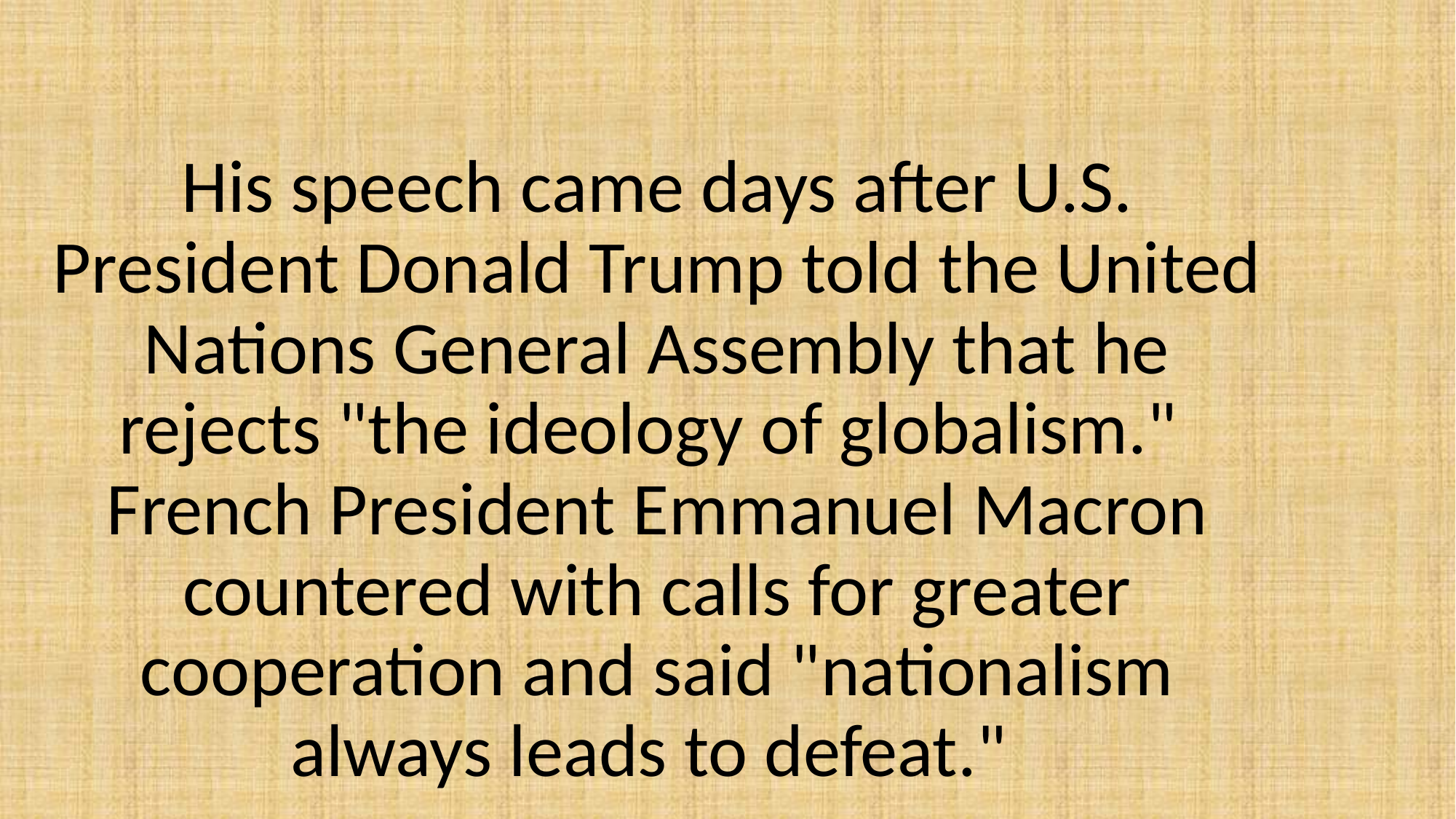

# His speech came days after U.S. President Donald Trump told the United Nations General Assembly that he rejects "the ideology of globalism." French President Emmanuel Macron countered with calls for greater cooperation and said "nationalism always leads to defeat."